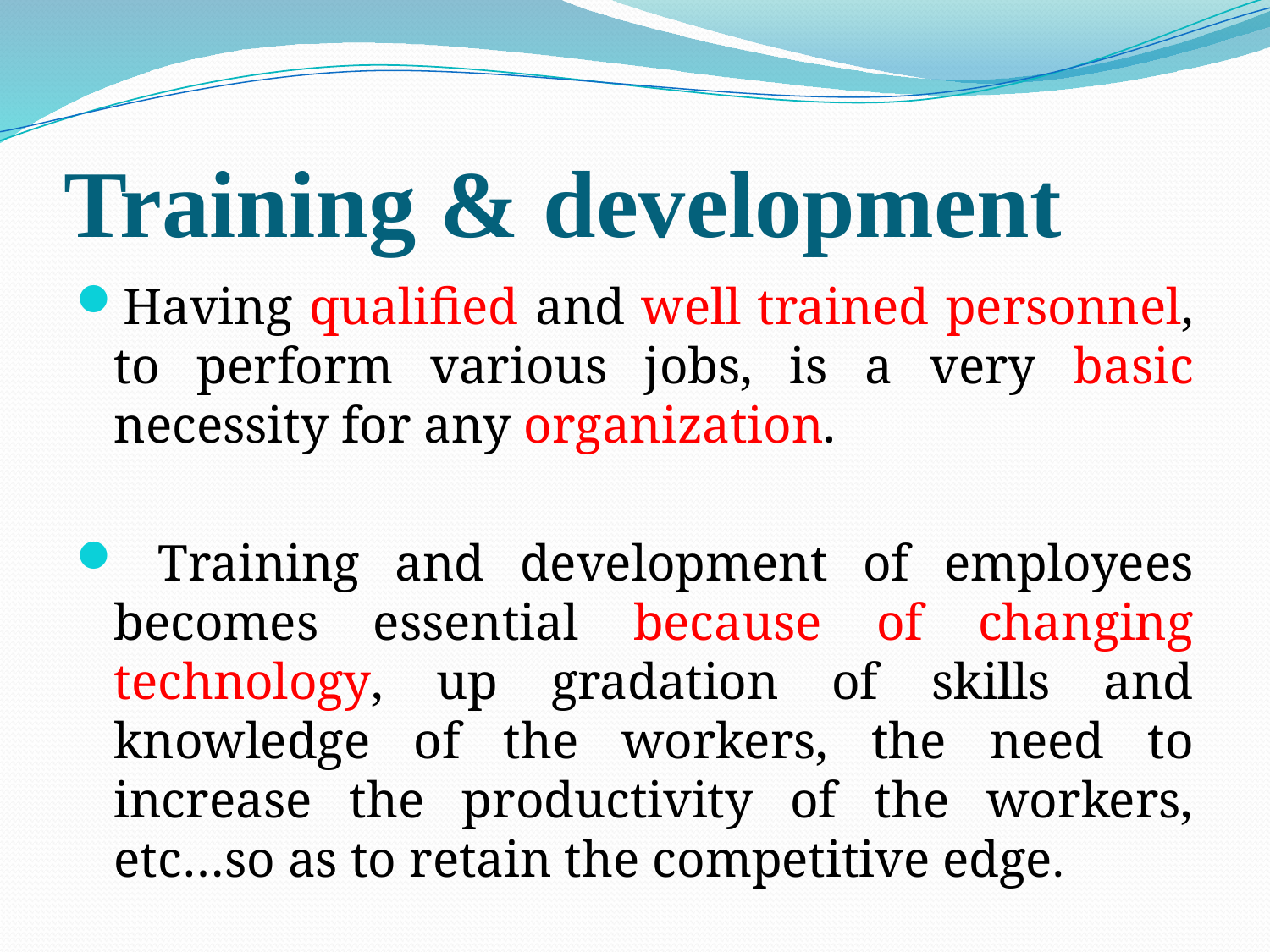

# Training & development
Having qualified and well trained personnel, to perform various jobs, is a very basic necessity for any organization.

 Training and development of employees becomes essential because of changing technology, up gradation of skills and knowledge of the workers, the need to increase the productivity of the workers, etc…so as to retain the competitive edge.